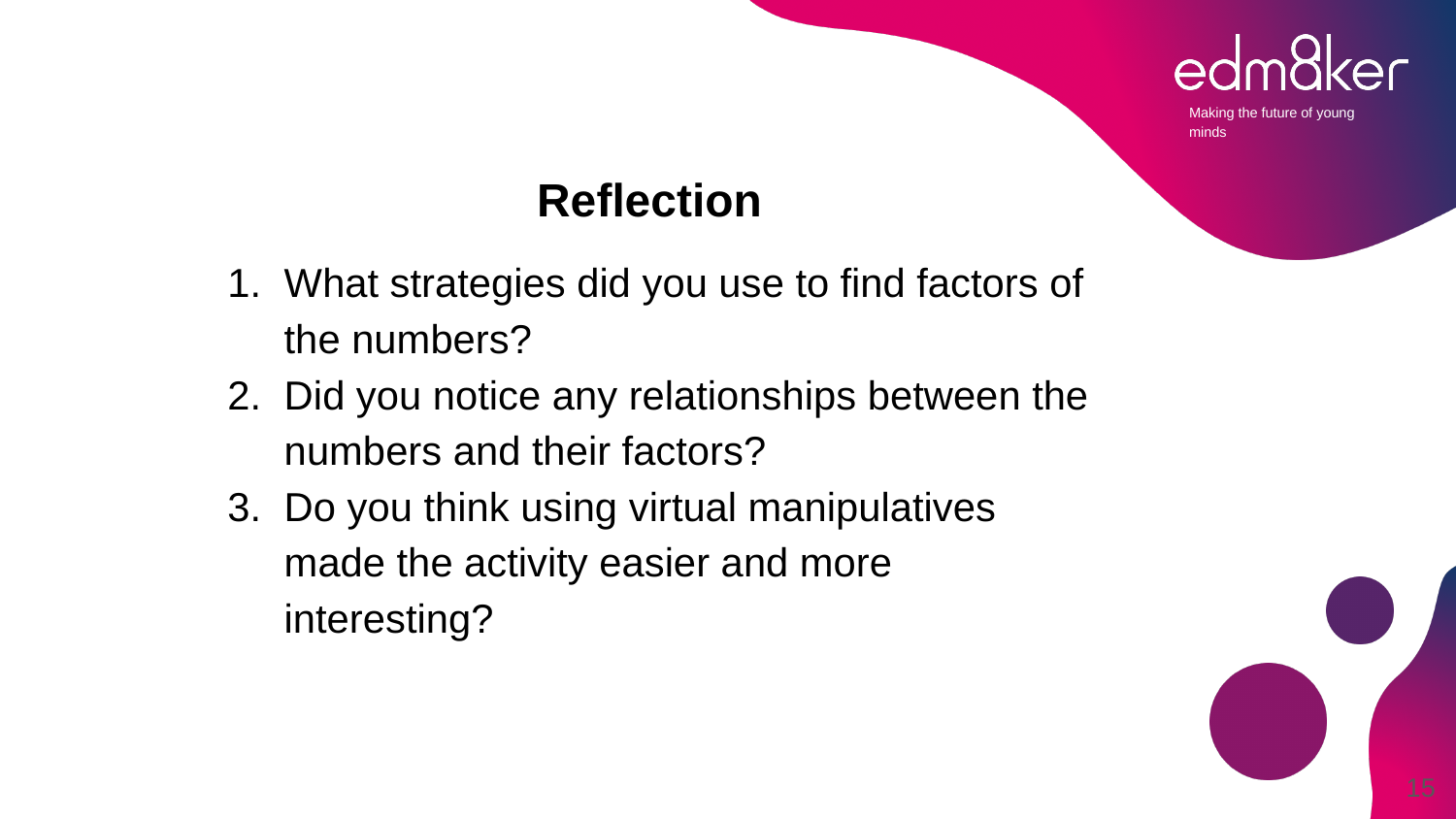

Reflection
What strategies did you use to find factors of the numbers?
Did you notice any relationships between the numbers and their factors?
Do you think using virtual manipulatives made the activity easier and more interesting?

15